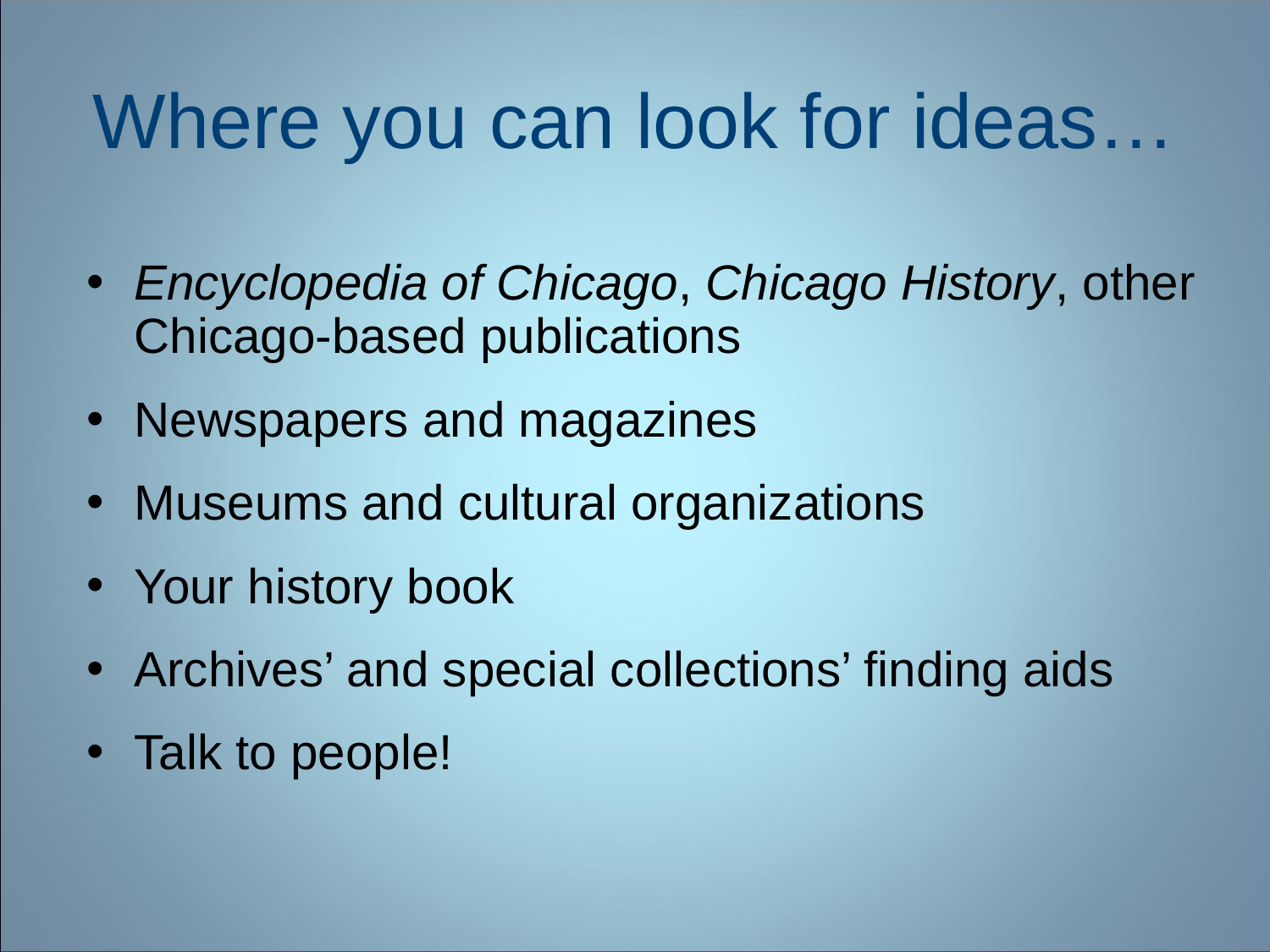

# Where you can look for ideas…

Encyclopedia of Chicago, Chicago History, other Chicago-based publications
Newspapers and magazines
Museums and cultural organizations
Your history book
Archives’ and special collections’ finding aids
Talk to people!